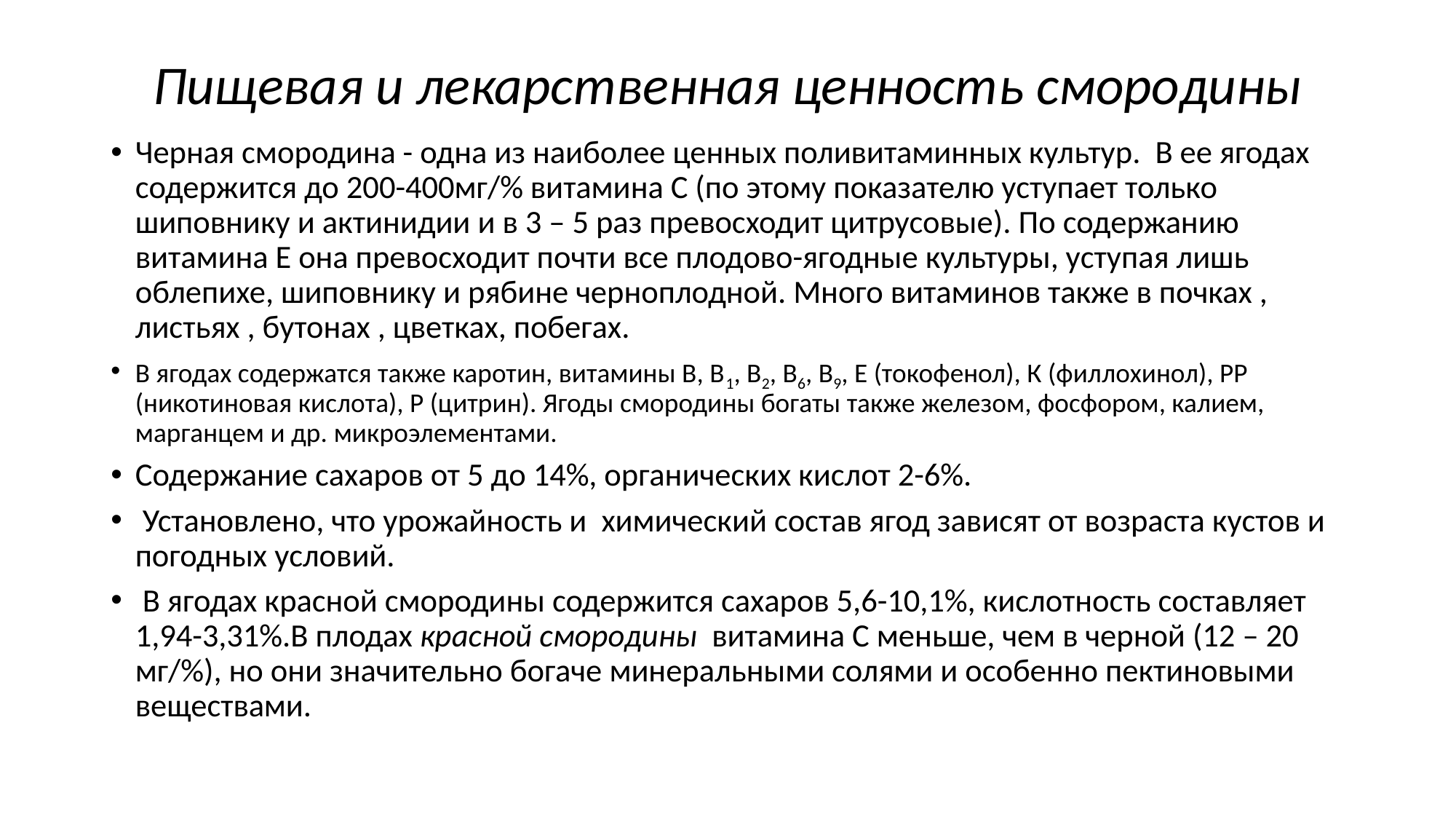

# Пищевая и лекарственная ценность смородины
Черная смородина - одна из наиболее ценных поливитаминных культур.  В ее ягодах содержится до 200-400мг/% витамина С (по этому показателю уступает только шиповнику и актинидии и в 3 – 5 раз превосходит цитрусовые). По содержанию витамина Е она превосходит почти все плодово-ягодные культуры, уступая лишь облепихе, шиповнику и рябине черноплодной. Много витаминов также в почках , листьях , бутонах , цветках, побегах.
В ягодах содержатся также каротин, витамины В, В1, В2, В6, В9, Е (токофенол), К (филлохинол), РР (никотиновая кислота), Р (цитрин). Ягоды смородины богаты также железом, фосфором, калием, марганцем и др. микроэлементами.
Содержание сахаров от 5 до 14%, органических кислот 2-6%.
 Установлено, что урожайность и  химический состав ягод зависят от возраста кустов и погодных условий.
 В ягодах красной смородины содержится сахаров 5,6-10,1%, кислотность составляет 1,94-3,31%.В плодах красной смородины  витамина С меньше, чем в черной (12 – 20 мг/%), но они значительно богаче минеральными солями и особенно пектиновыми веществами.